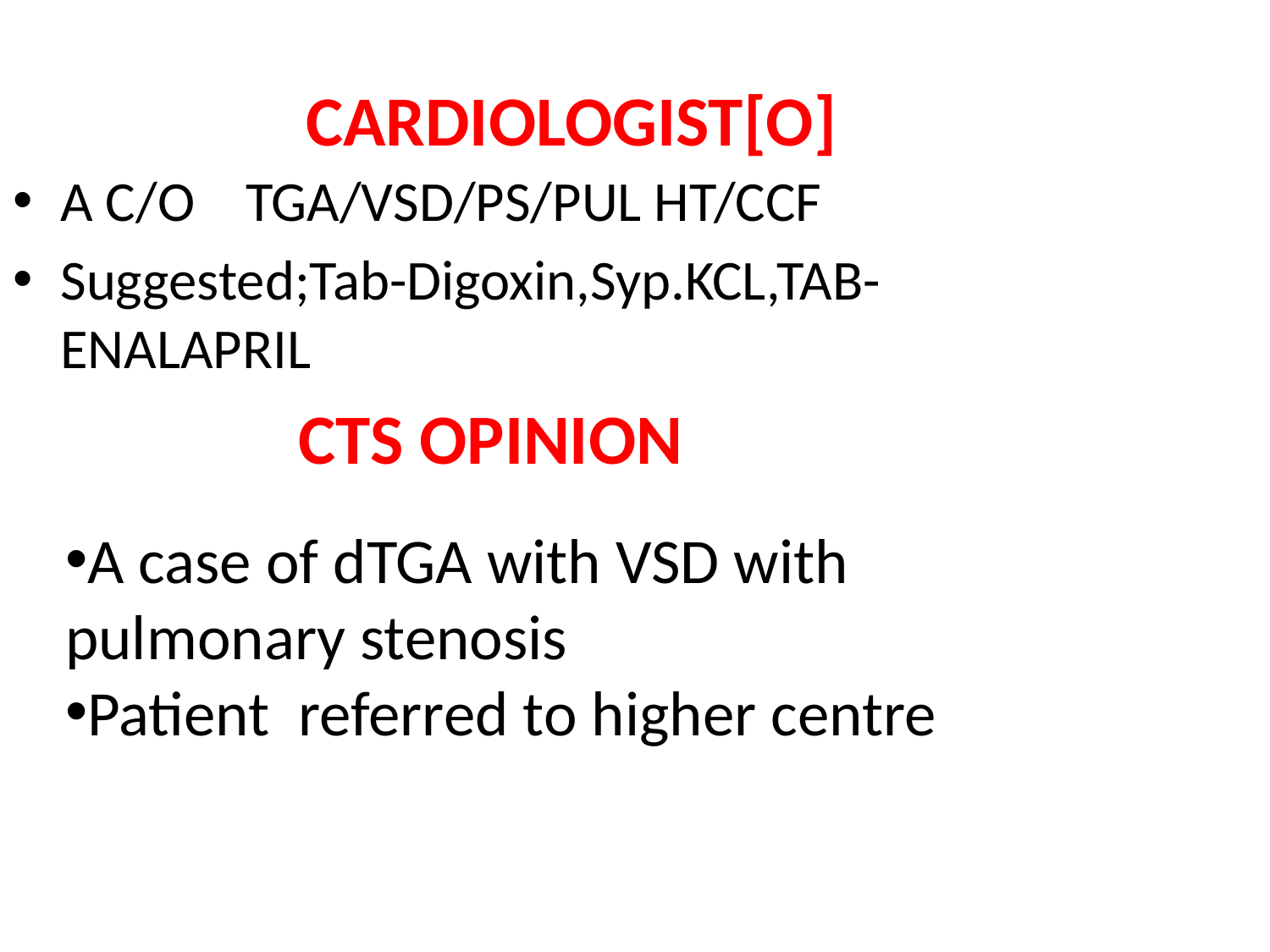

CARDIOLOGIST[O]
A C/O    TGA/VSD/PS/PUL HT/CCF
Suggested;Tab-Digoxin,Syp.KCL,TAB-ENALAPRIL
                  CTS OPINION

A case of dTGA with VSD with pulmonary stenosis
Patient  referred to higher centre